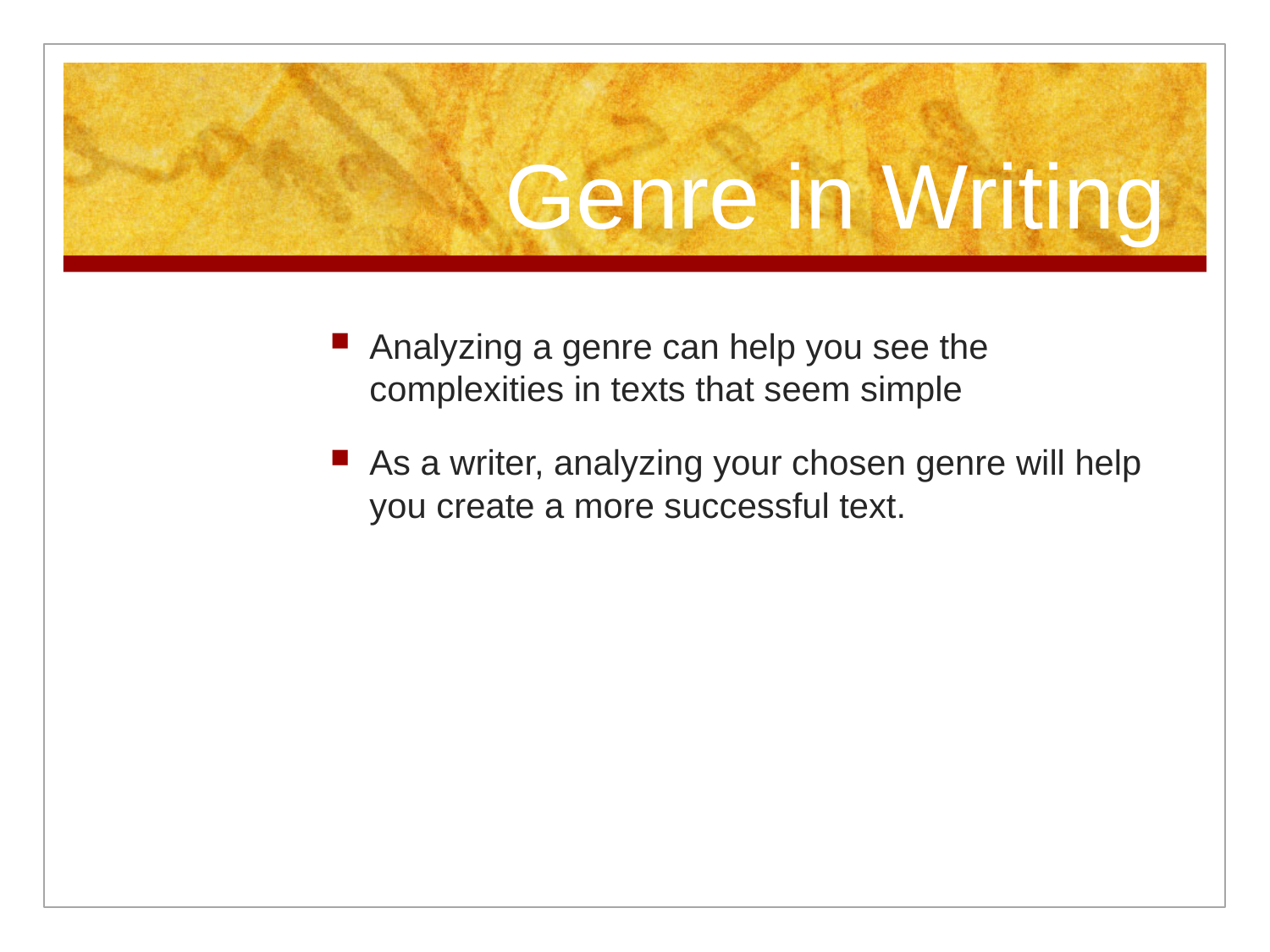

# Genre in Writing
Analyzing a genre can help you see the complexities in texts that seem simple
As a writer, analyzing your chosen genre will help you create a more successful text.